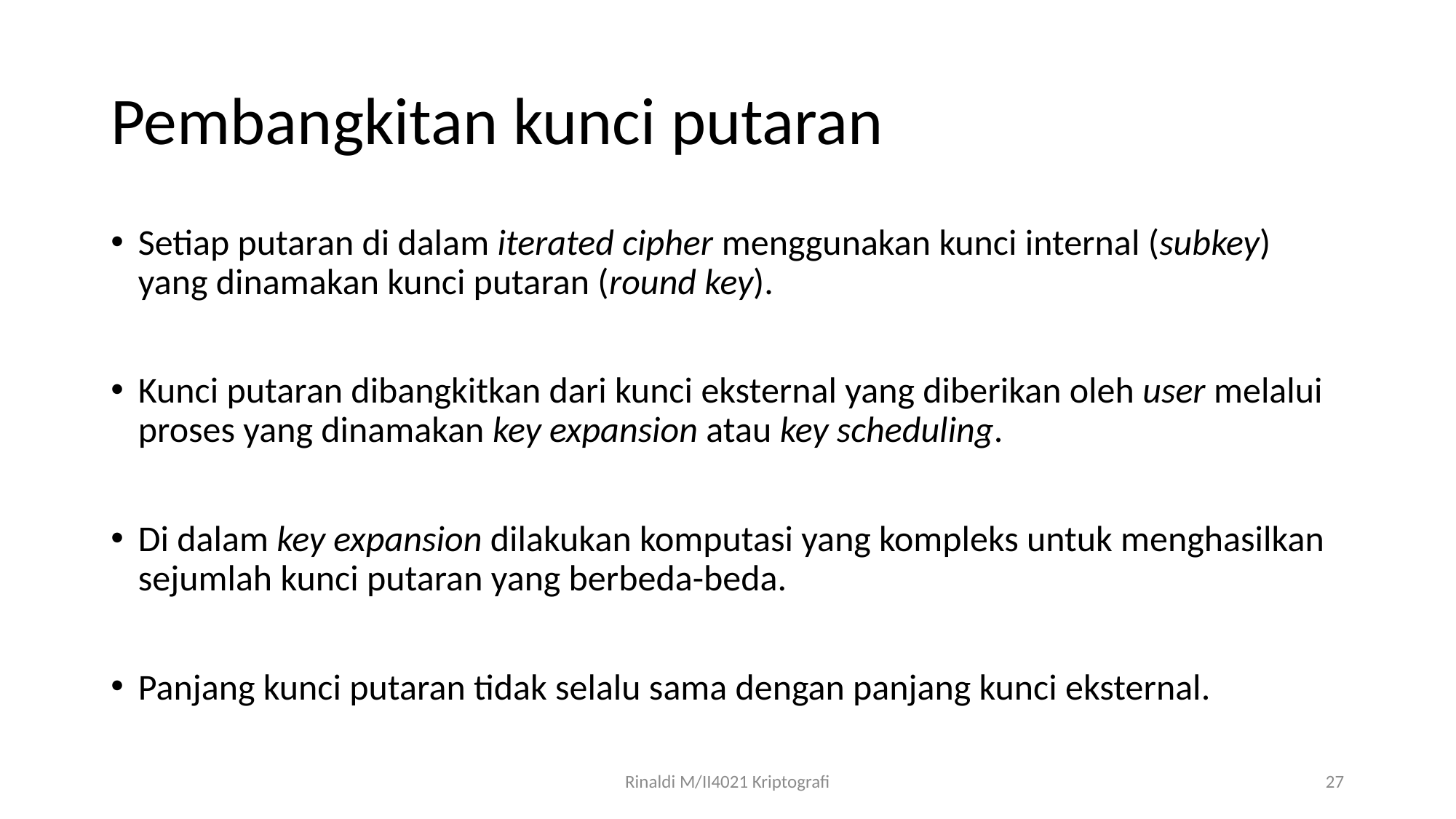

# Pembangkitan kunci putaran
Setiap putaran di dalam iterated cipher menggunakan kunci internal (subkey) yang dinamakan kunci putaran (round key).

Kunci putaran dibangkitkan dari kunci eksternal yang diberikan oleh user melalui proses yang dinamakan key expansion atau key scheduling.

Di dalam key expansion dilakukan komputasi yang kompleks untuk menghasilkan sejumlah kunci putaran yang berbeda-beda.

Panjang kunci putaran tidak selalu sama dengan panjang kunci eksternal.
Rinaldi M/II4021 Kriptografi
27